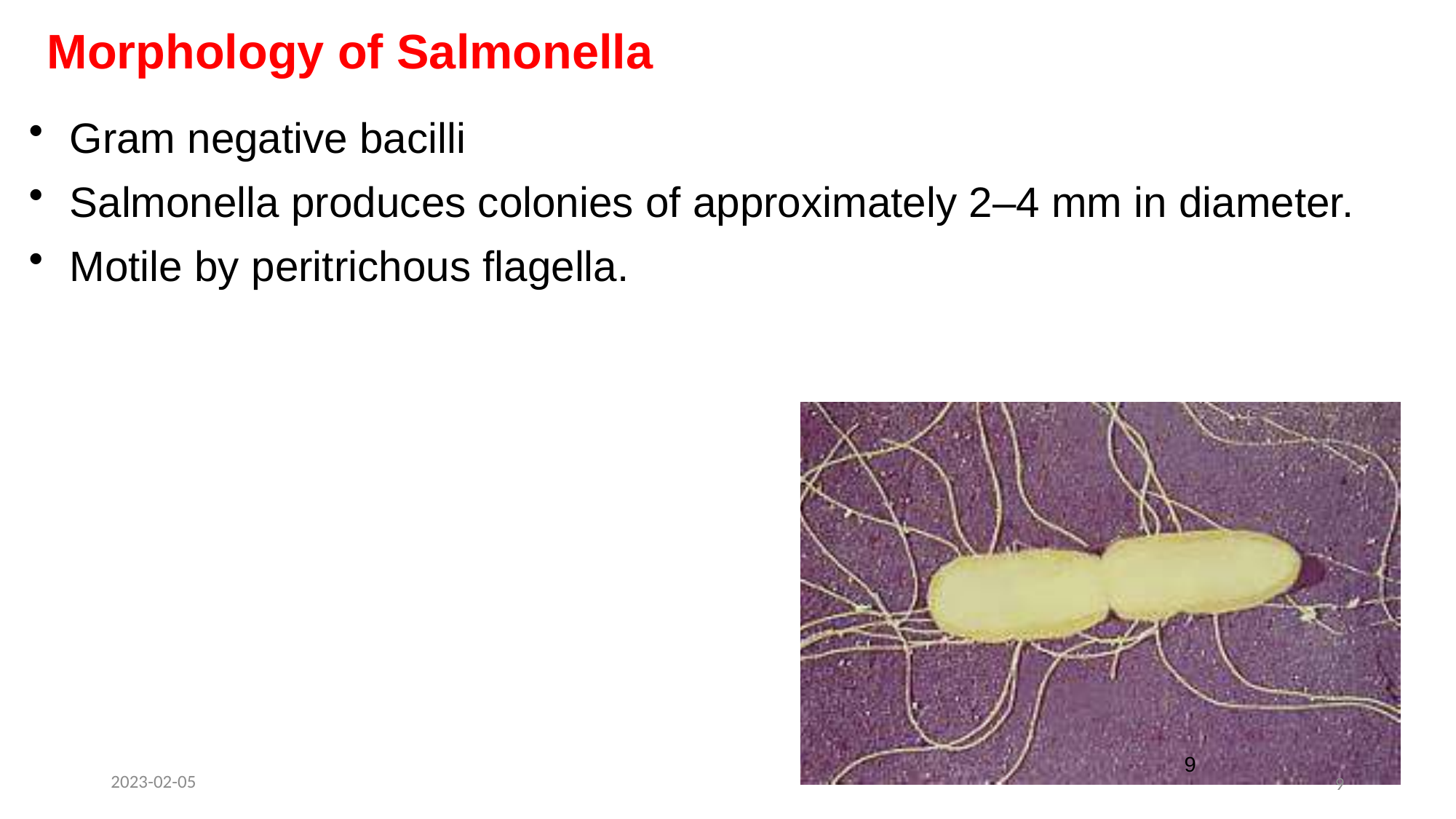

# Morphology of Salmonella
Gram negative bacilli
Salmonella produces colonies of approximately 2–4 mm in diameter.
Motile by peritrichous flagella.

9
2023-02-05
9